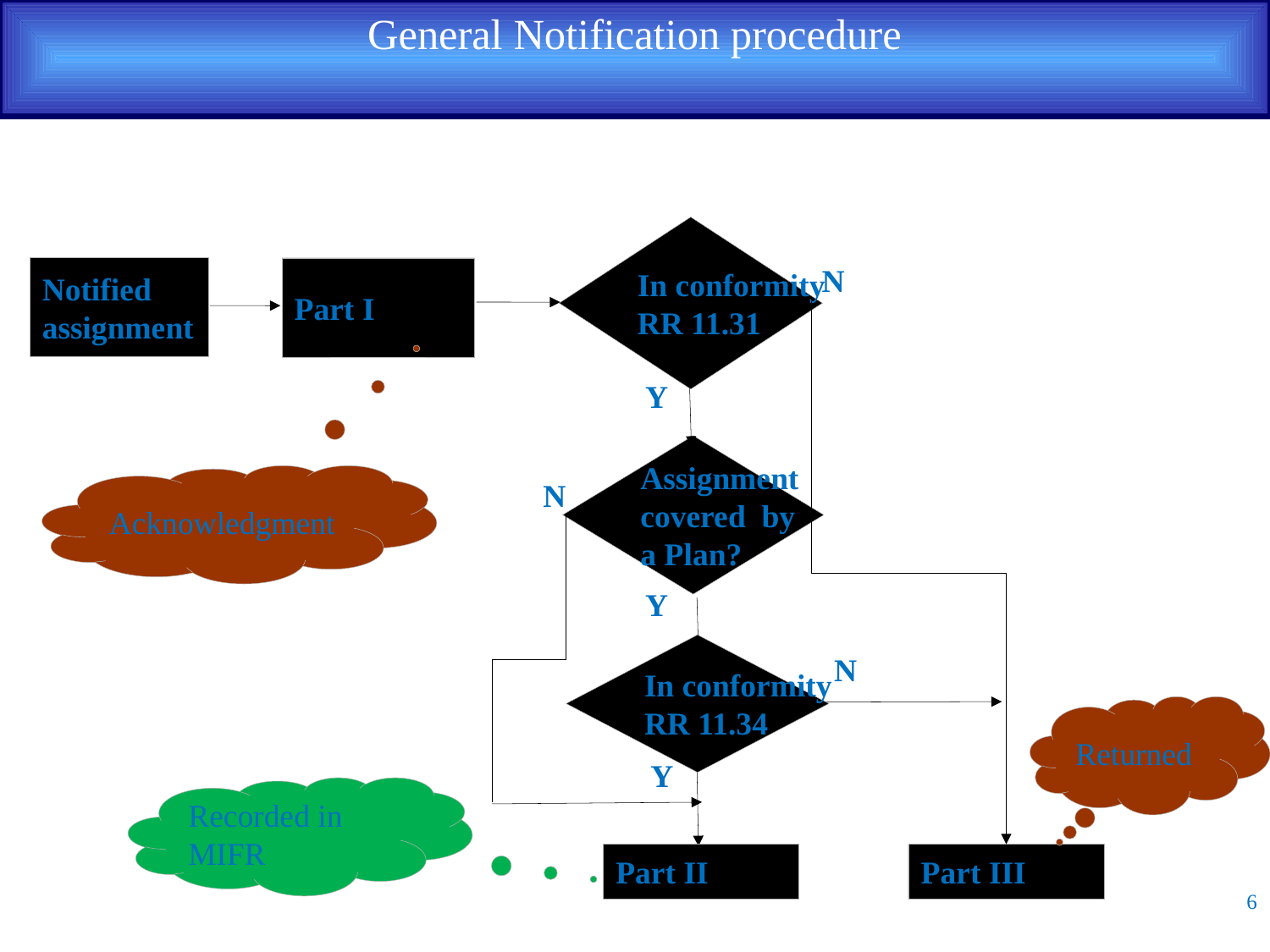

# General Notification procedure
In conformity
RR 11.31
N
Notified
assignment
Part I

Y

Assignment
covered  by
a Plan?
Acknowledgment
N
Y

In conformity
RR 11.34
N
Returned

Y

Recorded in MIFR

Part II
Part III
6